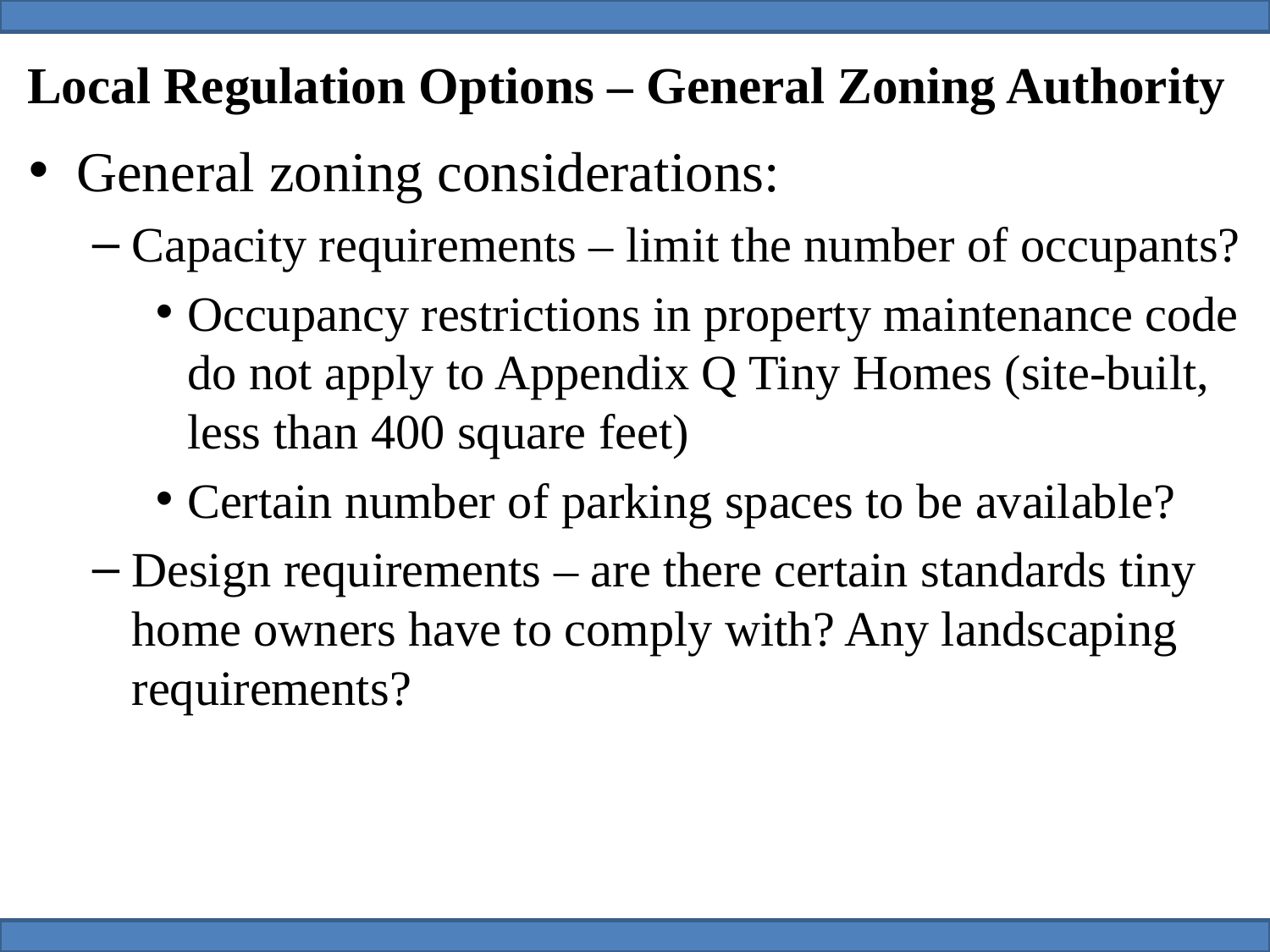

# Local Regulation Options – General Zoning Authority
General zoning considerations:
Capacity requirements – limit the number of occupants?
Occupancy restrictions in property maintenance code do not apply to Appendix Q Tiny Homes (site-built, less than 400 square feet)
Certain number of parking spaces to be available?
Design requirements – are there certain standards tiny home owners have to comply with? Any landscaping requirements?